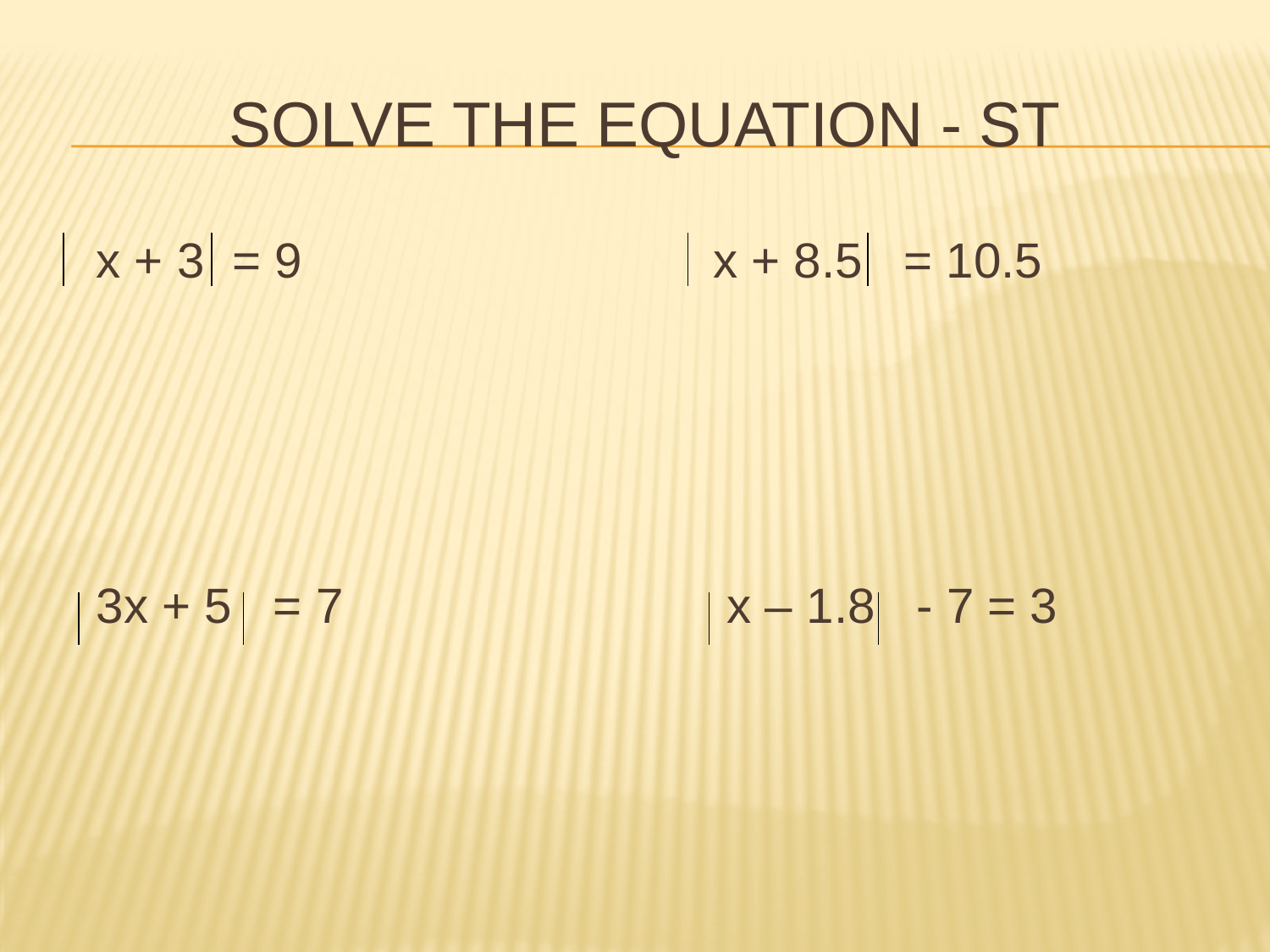

# Solve the equation - st
   x + 3  = 9

   3x + 5   = 7
    x + 8.5   = 10.5

     x – 1.8   - 7 = 3